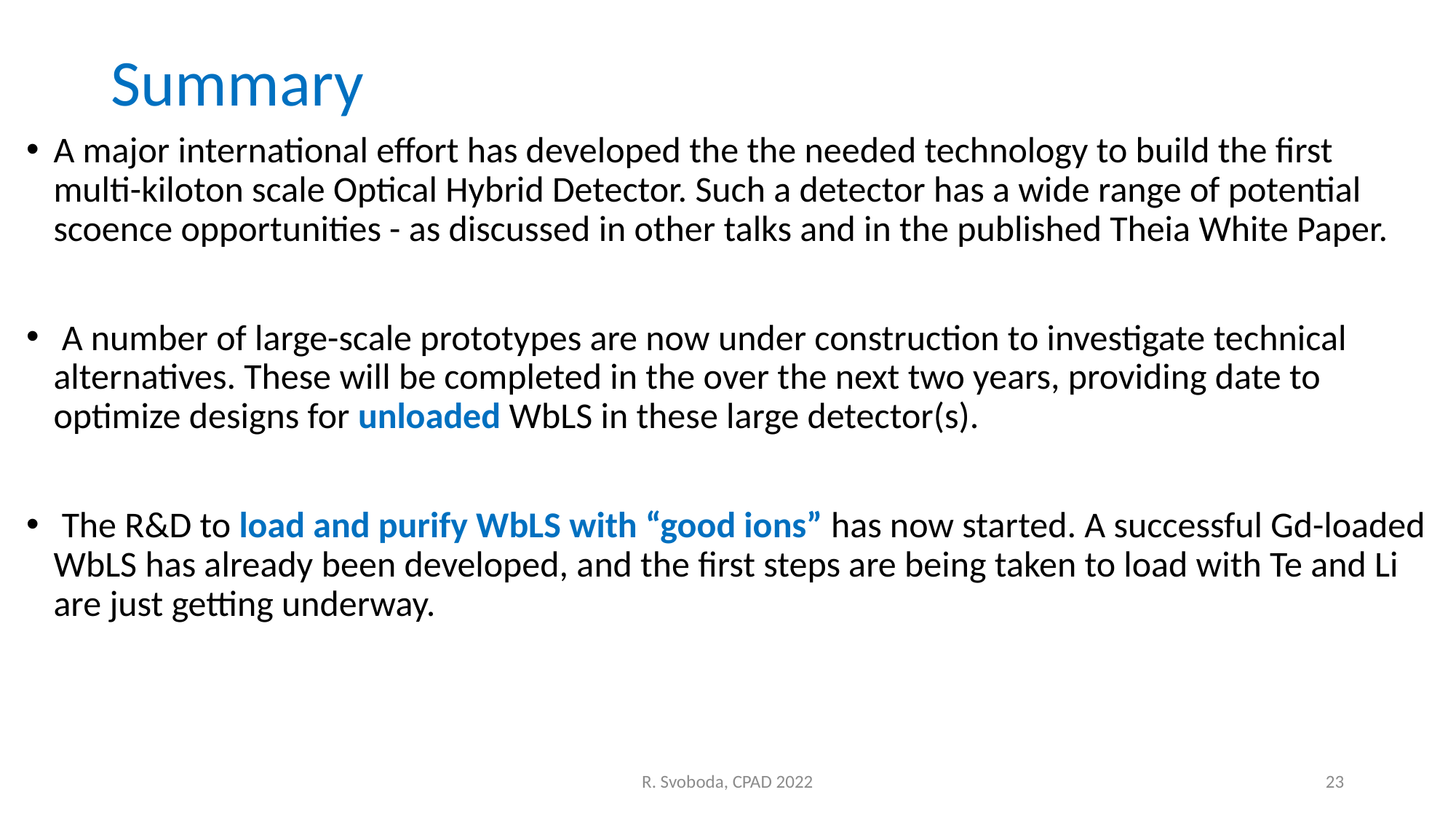

# Summary
A major international effort has developed the the needed technology to build the first multi-kiloton scale Optical Hybrid Detector. Such a detector has a wide range of potential scoence opportunities - as discussed in other talks and in the published Theia White Paper.

 A number of large-scale prototypes are now under construction to investigate technical alternatives. These will be completed in the over the next two years, providing date to optimize designs for unloaded WbLS in these large detector(s).

 The R&D to load and purify WbLS with “good ions” has now started. A successful Gd-loaded WbLS has already been developed, and the first steps are being taken to load with Te and Li are just getting underway.

R. Svoboda, CPAD 2022
23